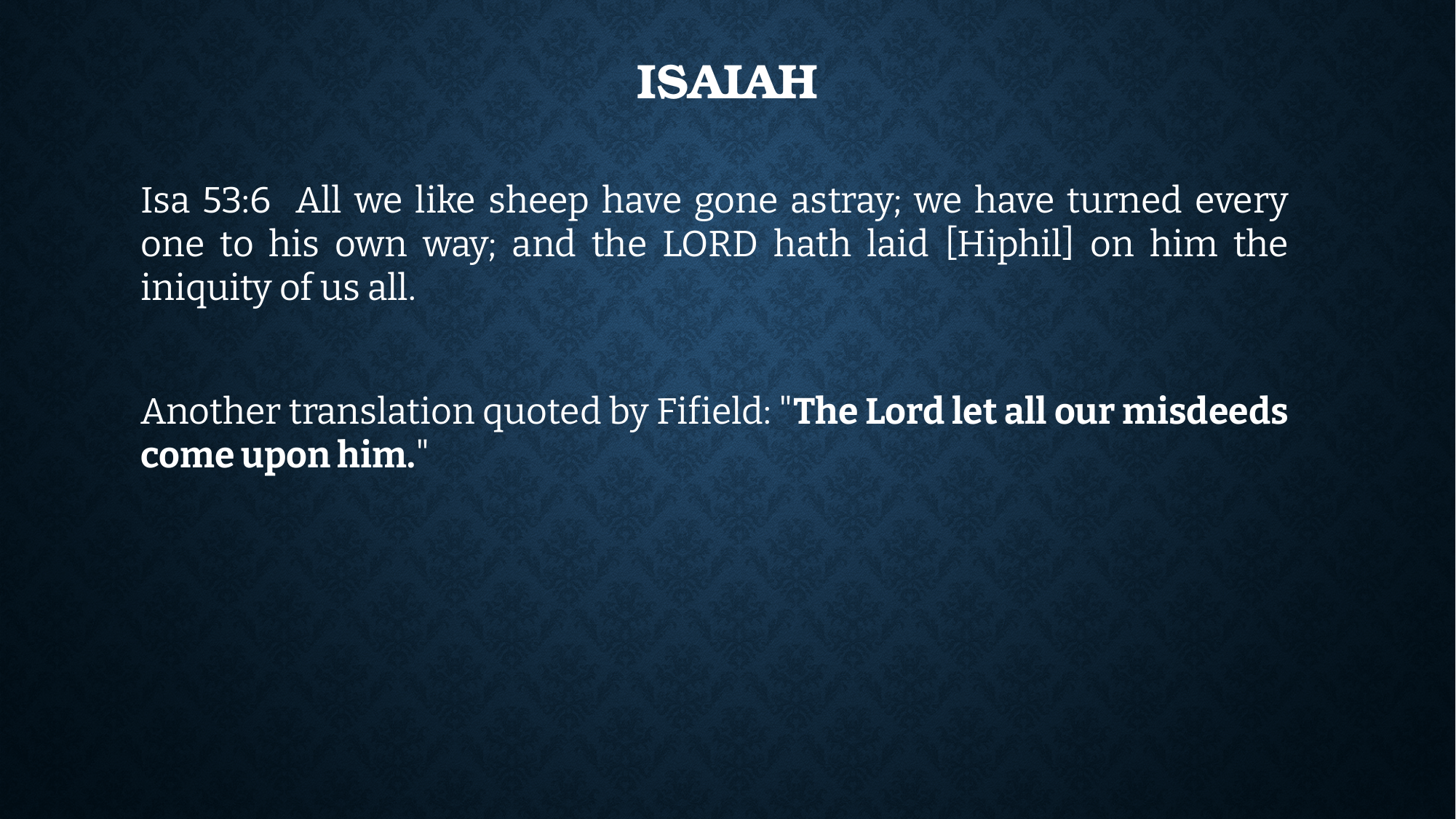

# Isaiah
Isa 53:6  All we like sheep have gone astray; we have turned every one to his own way; and the LORD hath laid [Hiphil] on him the iniquity of us all.

Another translation quoted by Fifield: "The Lord let all our misdeeds come upon him."